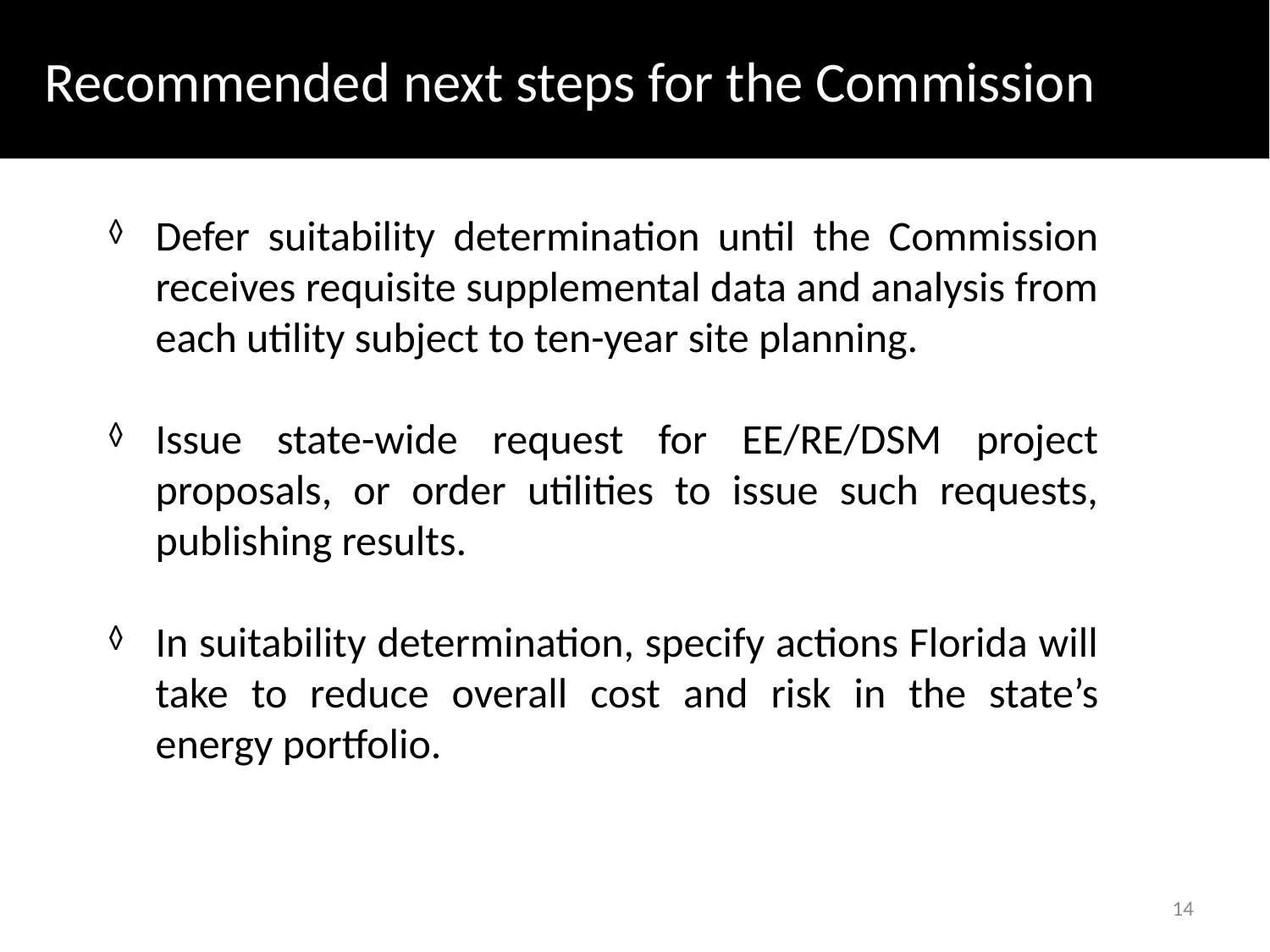

Recommended next steps for the Commission
Defer suitability determination until the Commission receives requisite supplemental data and analysis from each utility subject to ten-year site planning.

Issue state-wide request for EE/RE/DSM project proposals, or order utilities to issue such requests, publishing results.

In suitability determination, specify actions Florida will take to reduce overall cost and risk in the state’s energy portfolio.

14